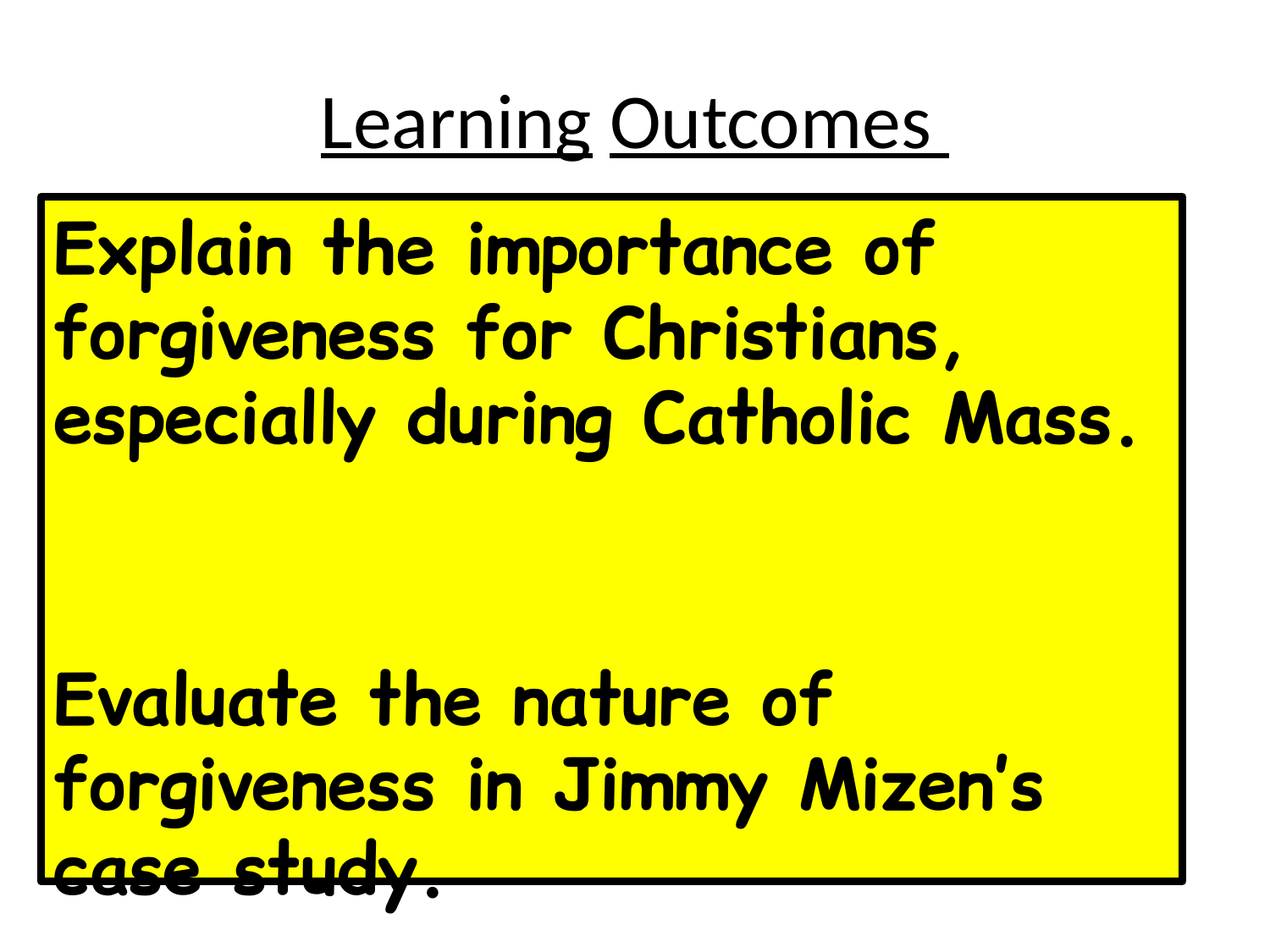

# Learning Outcomes
Explain the importance of forgiveness for Christians, especially during Catholic Mass.

Evaluate the nature of forgiveness in Jimmy Mizen’s case study.